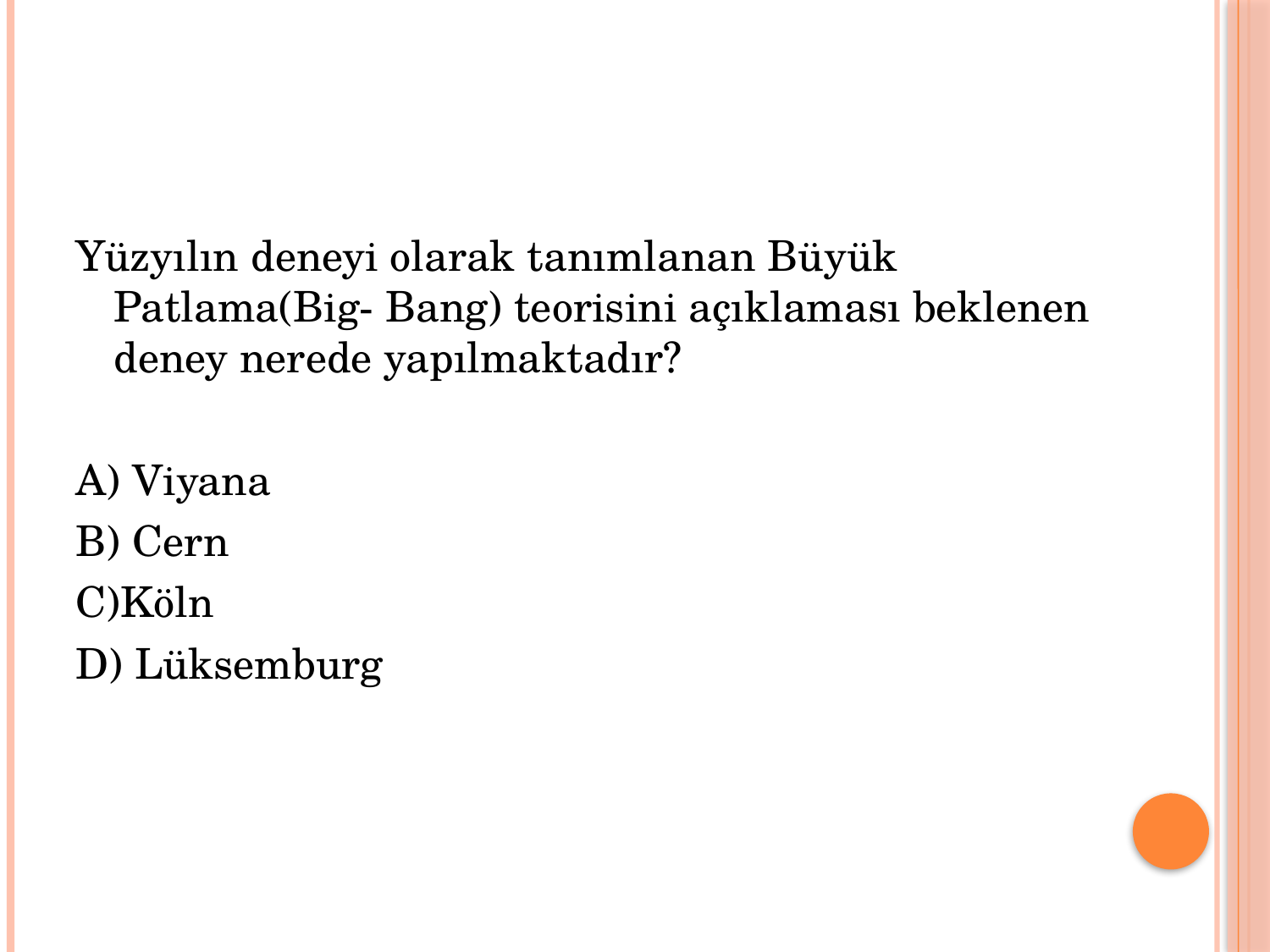

#
Yüzyılın deneyi olarak tanımlanan Büyük Patlama(Big- Bang) teorisini açıklaması beklenen deney nerede yapılmaktadır?

A) Viyana
B) Cern
C)Köln
D) Lüksemburg